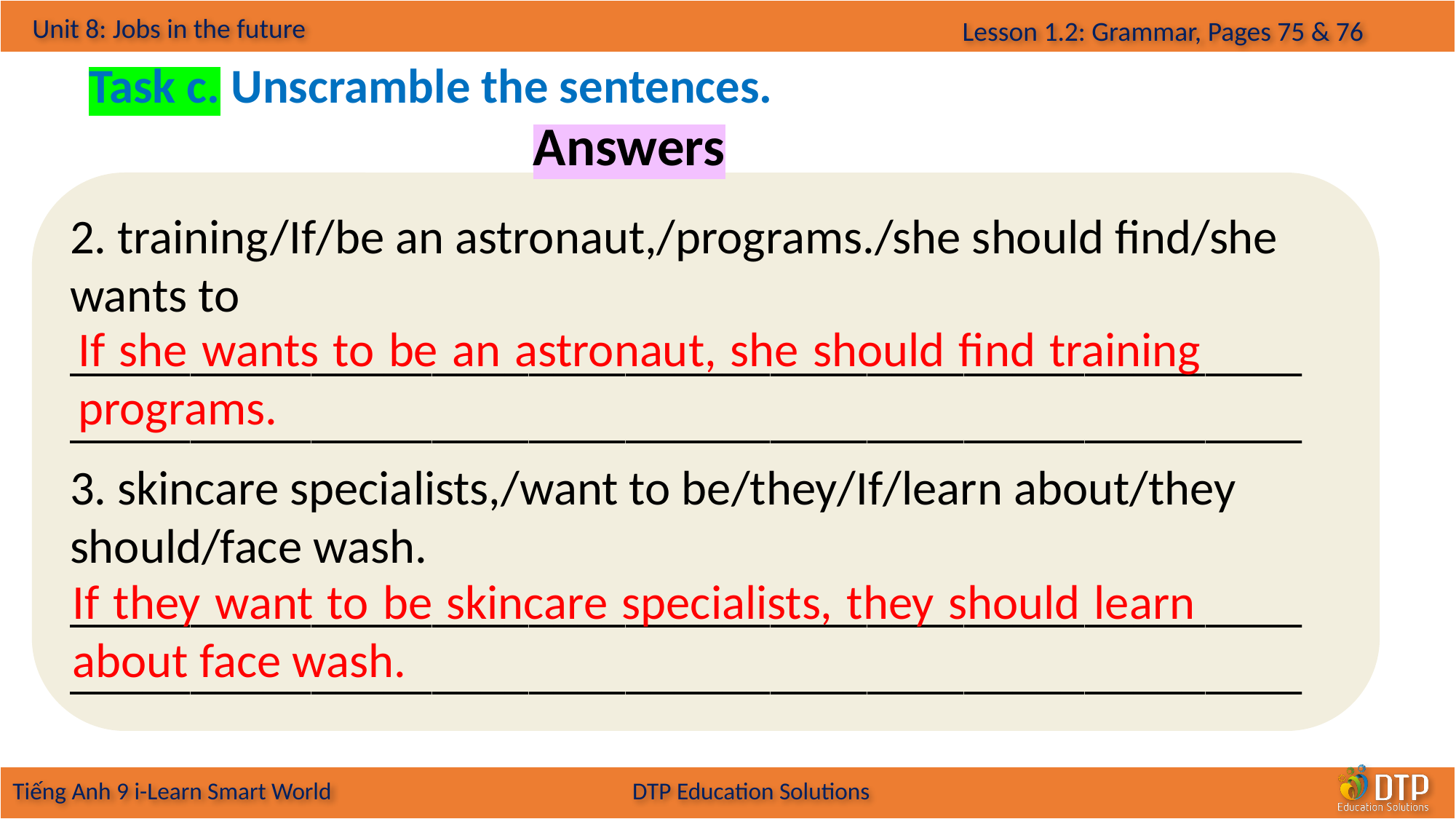

Task c. Unscramble the sentences.
Answers
2. training/If/be an astronaut,/programs./she should find/she wants to ___________________________________________________
___________________________________________________
3. skincare specialists,/want to be/they/If/learn about/they should/face wash. ___________________________________________________
___________________________________________________
If she wants to be an astronaut, she should find training programs.
If they want to be skincare specialists, they should learn about face wash.